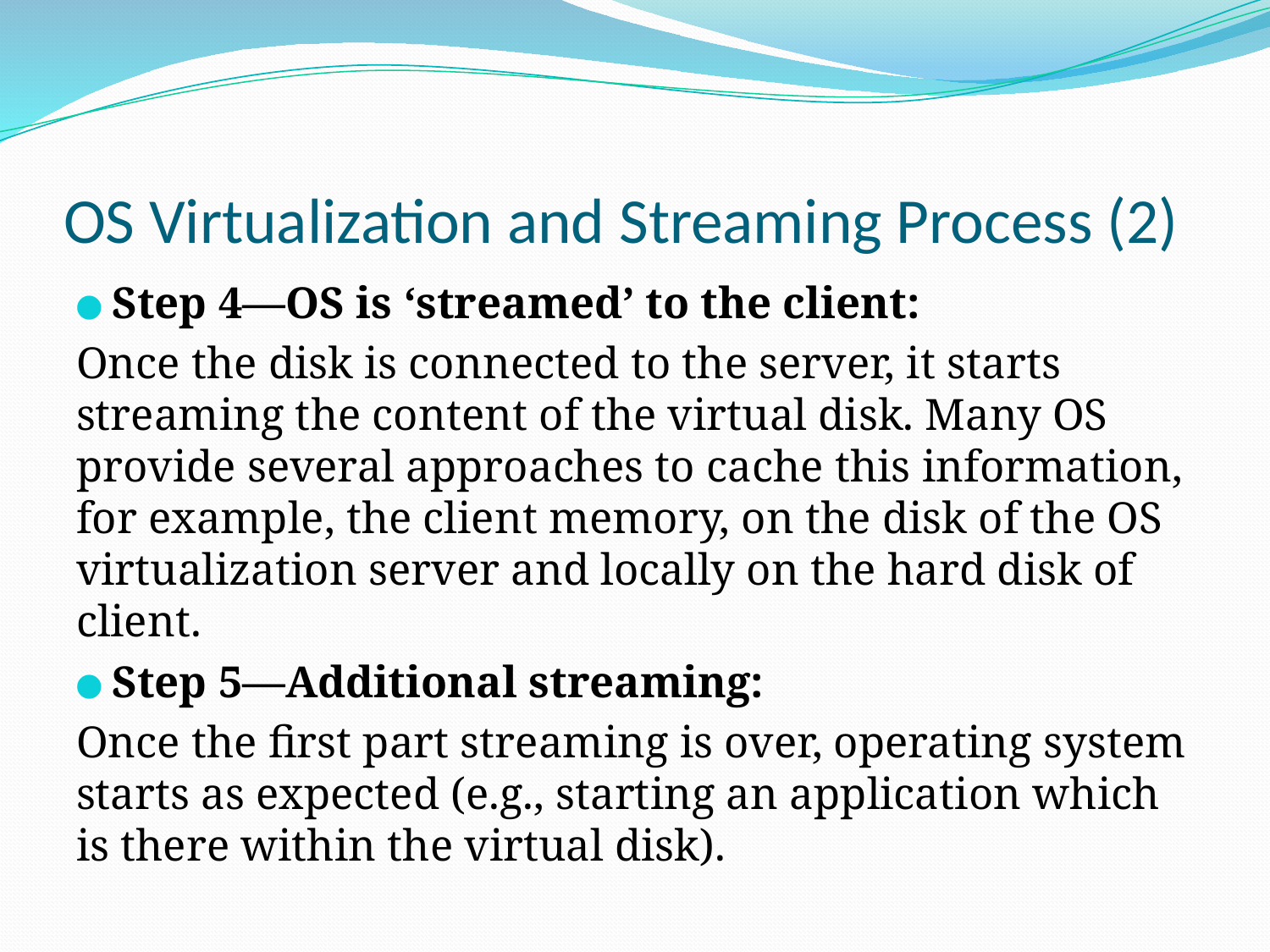

# OS Virtualization and Streaming Process (2)
Step 4—OS is ‘streamed’ to the client:
Once the disk is connected to the server, it starts streaming the content of the virtual disk. Many OS provide several approaches to cache this information, for example, the client memory, on the disk of the OS virtualization server and locally on the hard disk of client.
Step 5—Additional streaming:
Once the first part streaming is over, operating system starts as expected (e.g., starting an application which is there within the virtual disk).